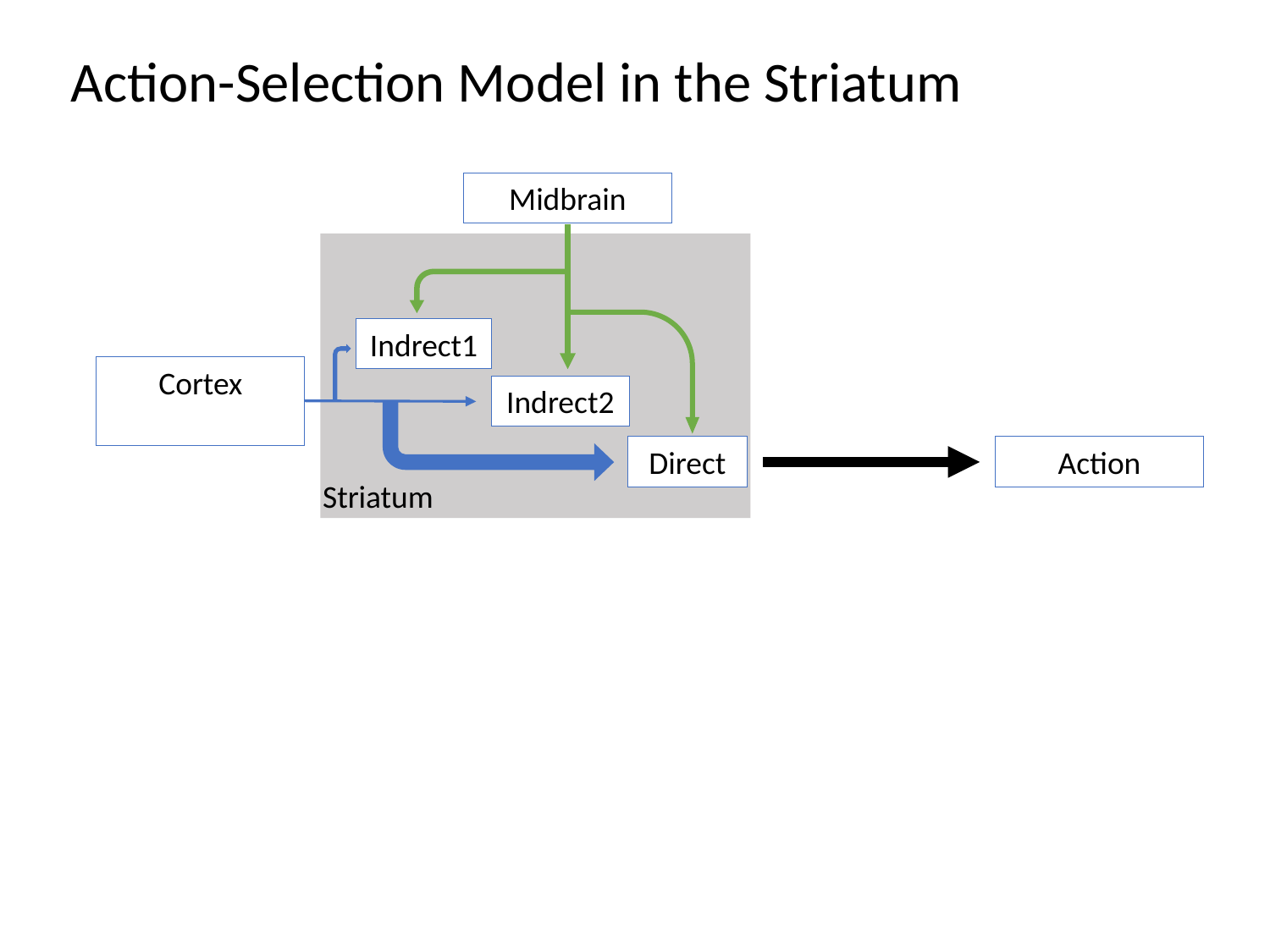

Action-Selection Model in the Striatum
Midbrain

Indrect1

Cortex

Indrect2

Direct
Action
Striatum